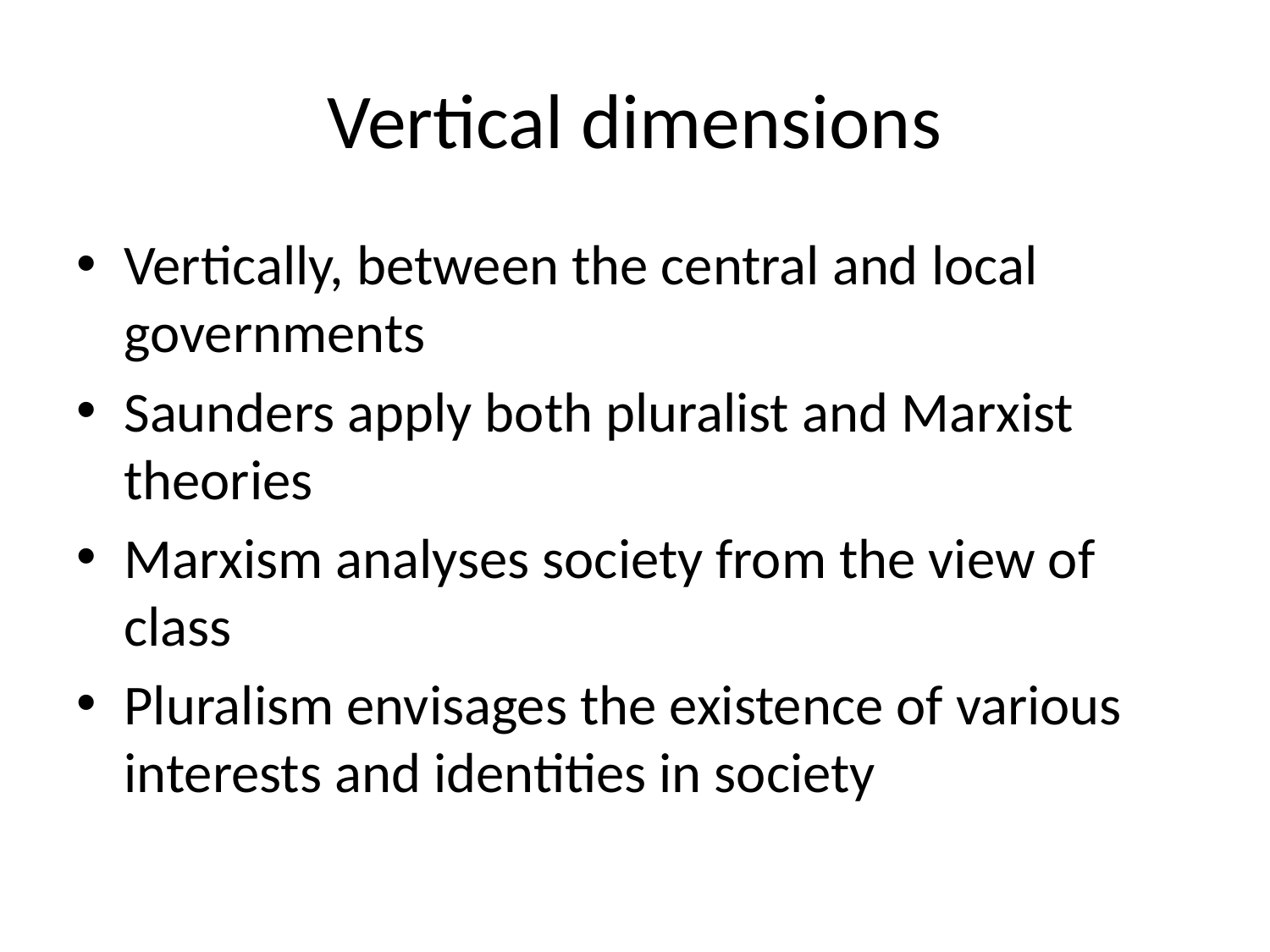

# Vertical dimensions
Vertically, between the central and local governments
Saunders apply both pluralist and Marxist theories
Marxism analyses society from the view of class
Pluralism envisages the existence of various interests and identities in society